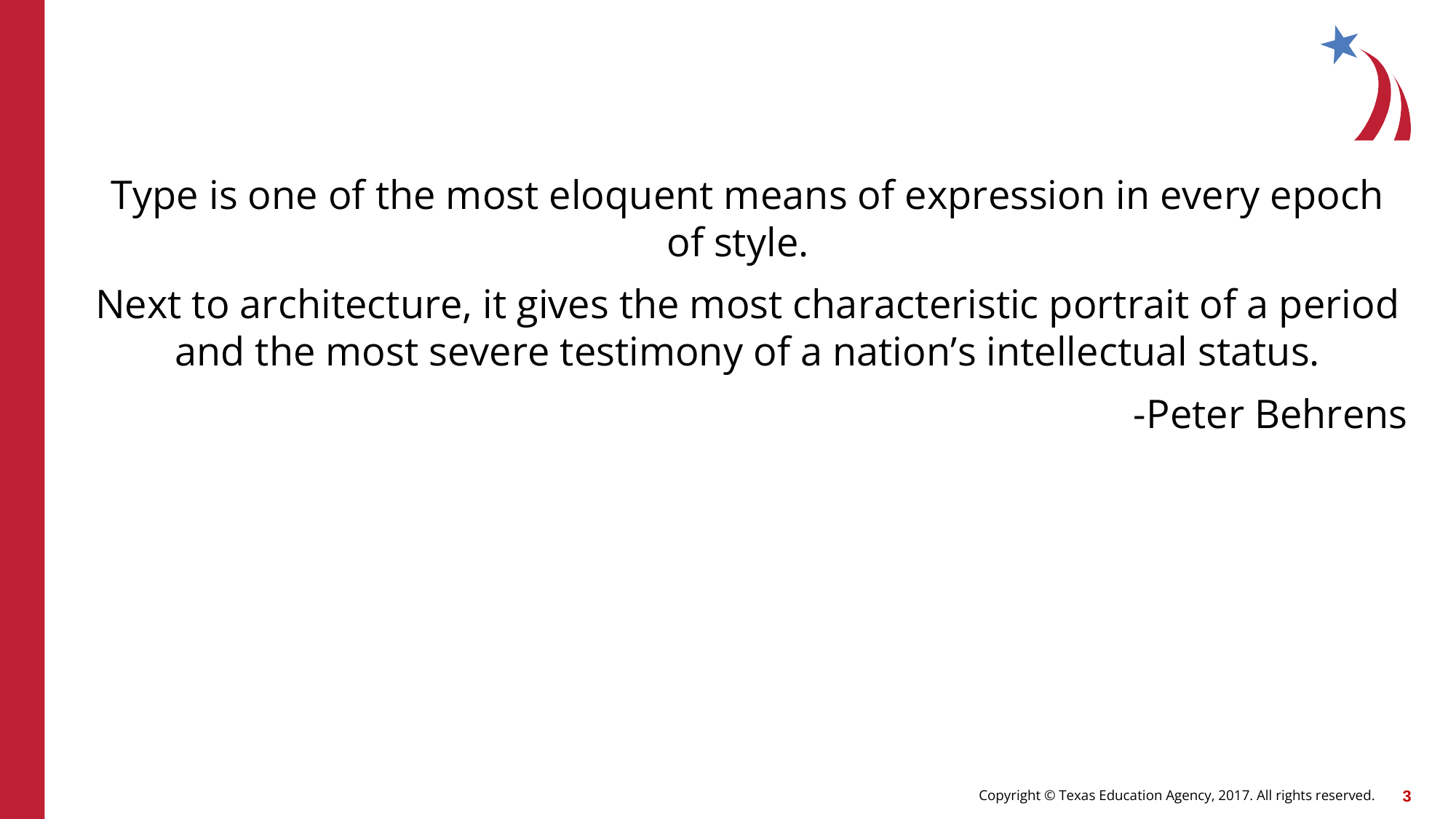

Type is one of the most eloquent means of expression in every epoch of style.
Next to architecture, it gives the most characteristic portrait of a period and the most severe testimony of a nation’s intellectual status.
 -Peter Behrens